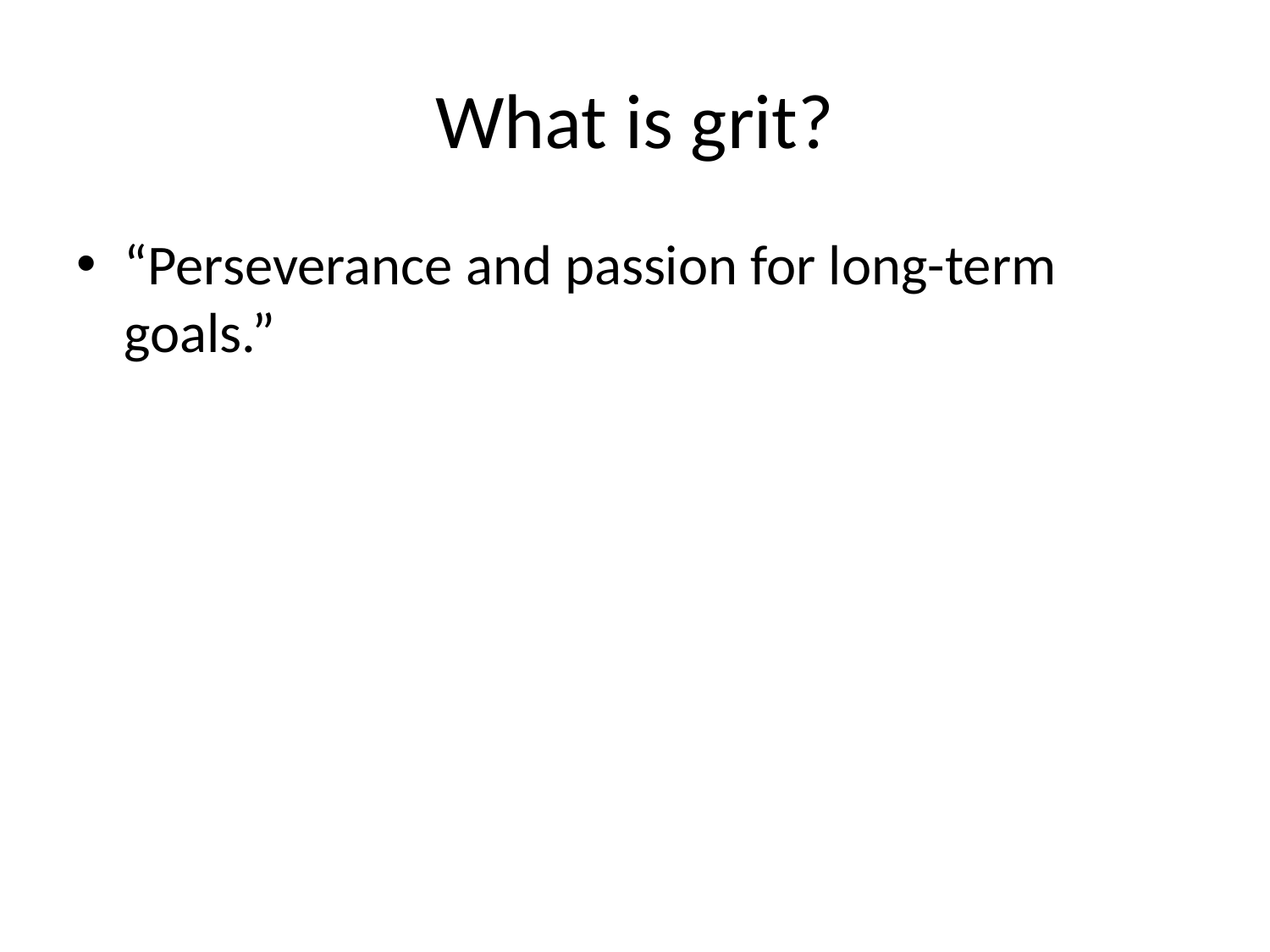

# What is grit?
“Perseverance and passion for long-term goals.”